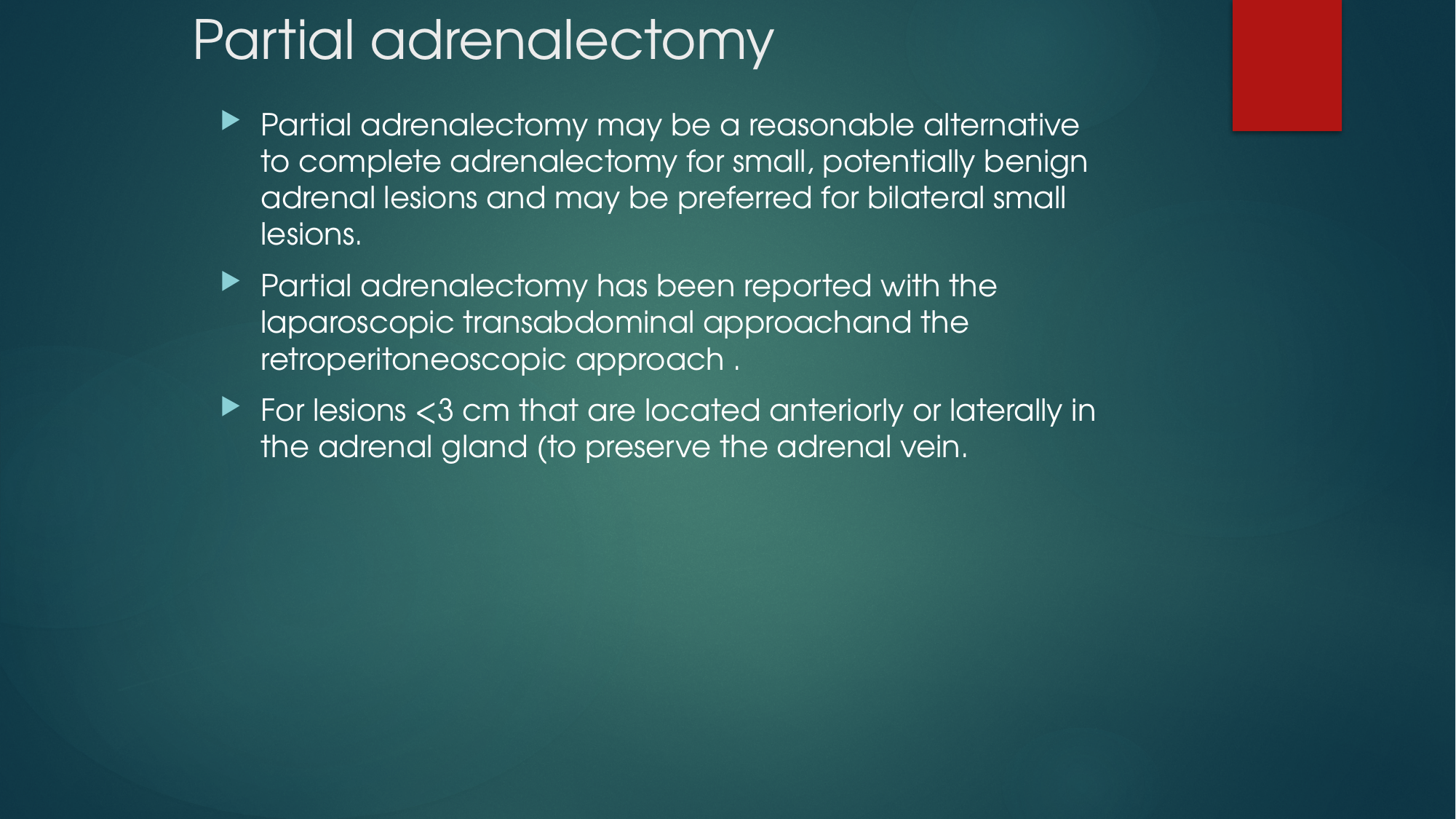

# Partial adrenalectomy
Partial adrenalectomy may be a reasonable alternative to complete adrenalectomy for small, potentially benign adrenal lesions and may be preferred for bilateral small lesions.
Partial adrenalectomy has been reported with the laparoscopic transabdominal approachand the retroperitoneoscopic approach .
For lesions <3 cm that are located anteriorly or laterally in the adrenal gland (to preserve the adrenal vein.